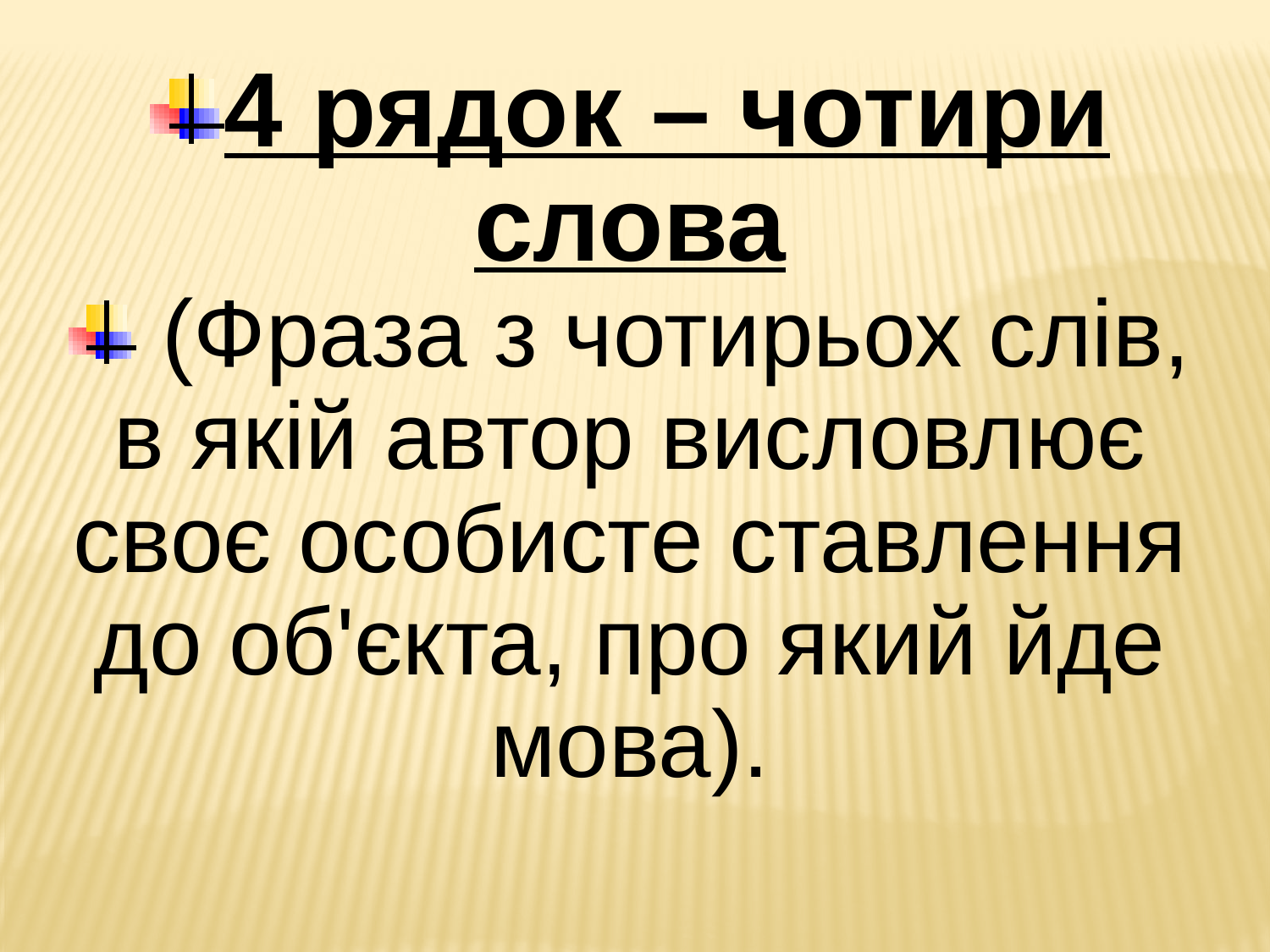

4 рядок – чотири слова
 (Фраза з чотирьох слів, в якій автор висловлює своє особисте ставлення до об'єкта, про який йде мова).